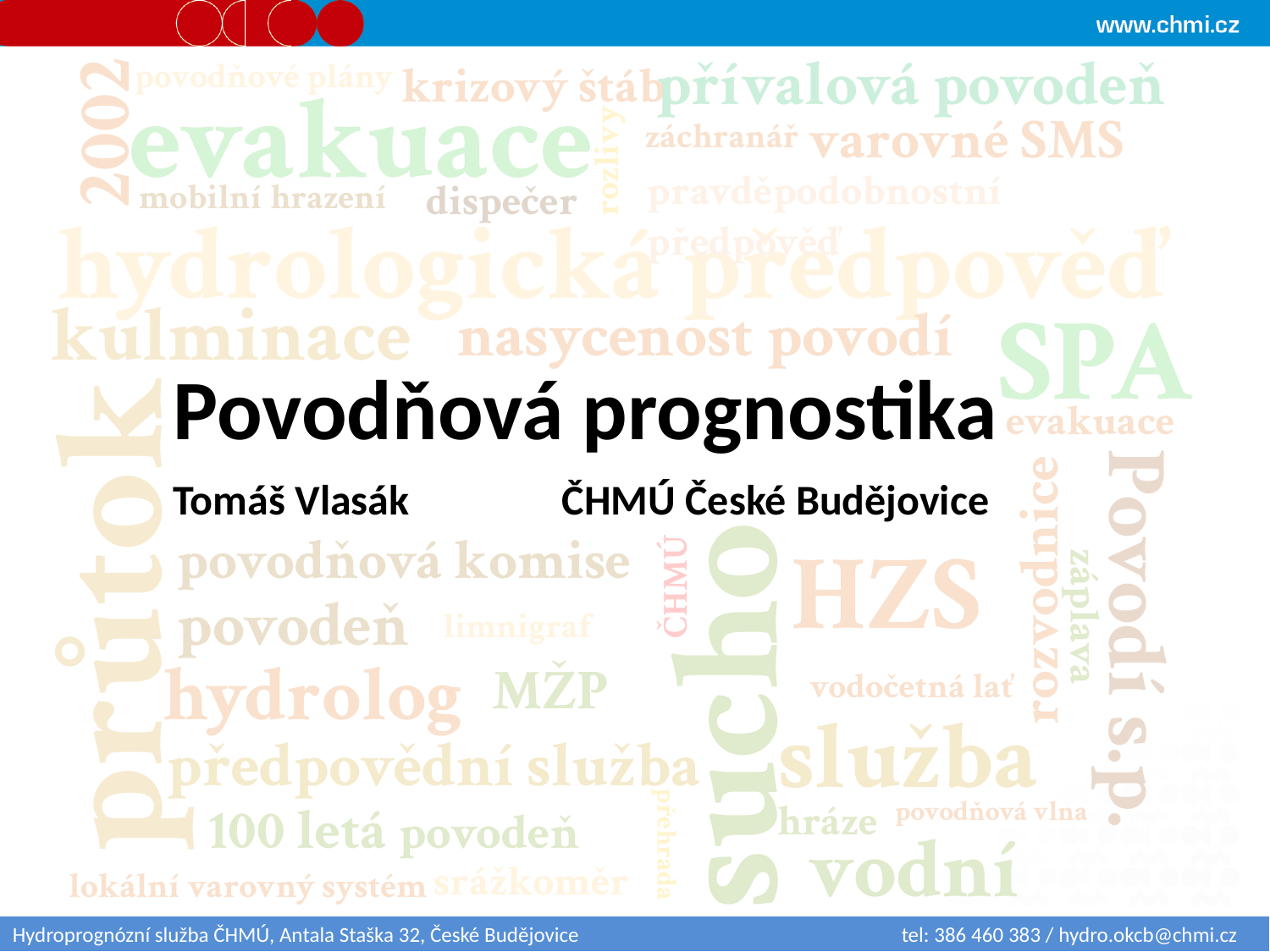

přívalová povodeň

povodňové plány
krizový štáb
evakuace
2002
varovné SMS
záchranář
rozlivy
pravděpodobnostní předpověď
mobilní hrazení
dispečer
hydrologická předpověď
kulminace
SPA
nasycenost povodí
Povodňová prognostika
evakuace
Tomáš Vlasák
ČHMÚ České Budějovice
průtok
povodňová komise
HZS
rozvodnice
ČHMÚ
povodeň
limnigraf
záplava
Povodí s.p.
sucho
hydrolog
MŽP
vodočetná lať
služba
předpovědní služba
100 letá povodeň
hráze
povodňová vlna
vodní stav
srážkoměr
přehrada
lokální varovný systém
Hydroprognózní služba ČHMÚ, Antala Staška 32, České Budějovice       			tel: 386 460 383 / hydro.okcb@chmi.cz